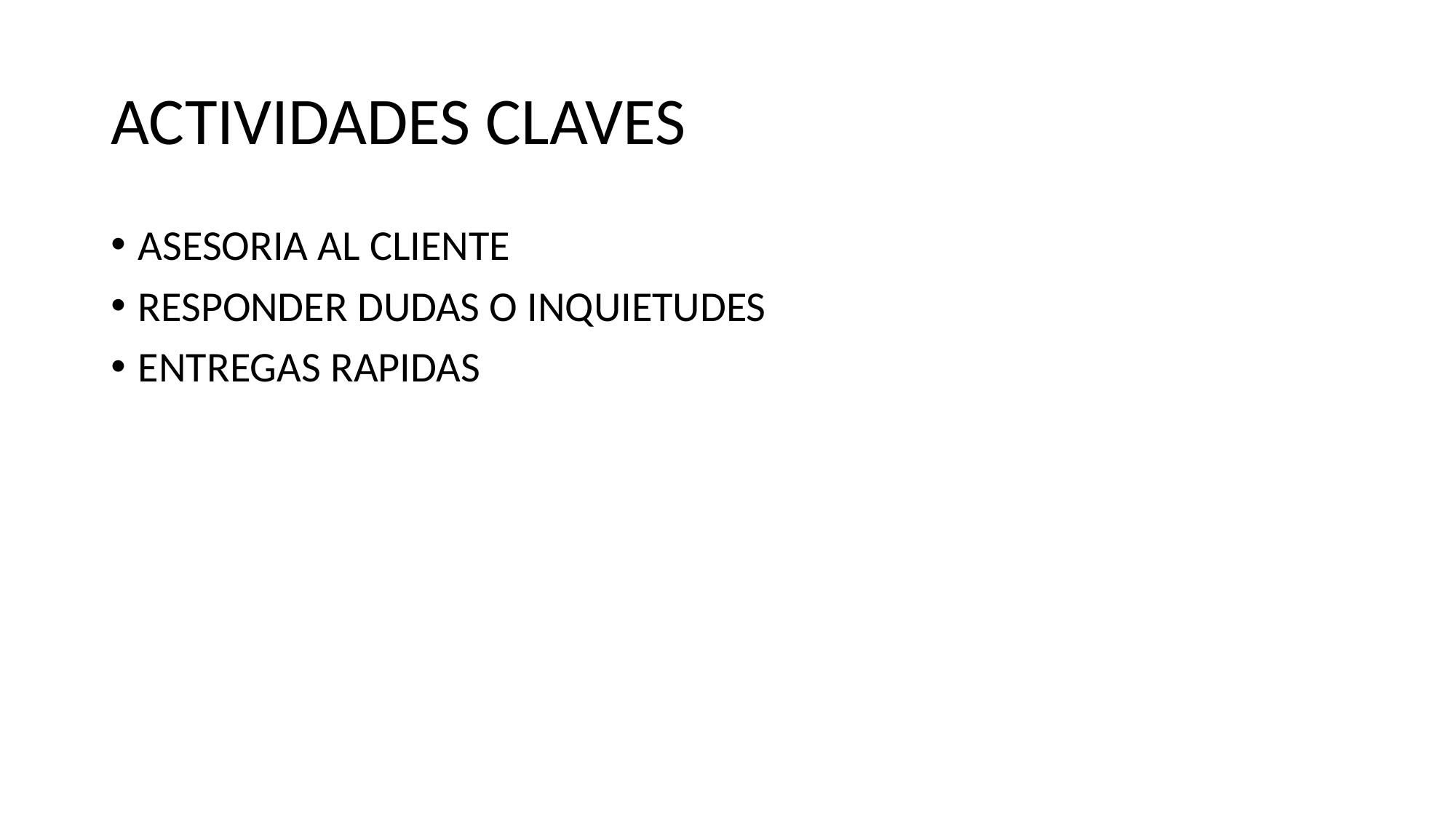

# ACTIVIDADES CLAVES
ASESORIA AL CLIENTE
RESPONDER DUDAS O INQUIETUDES
ENTREGAS RAPIDAS